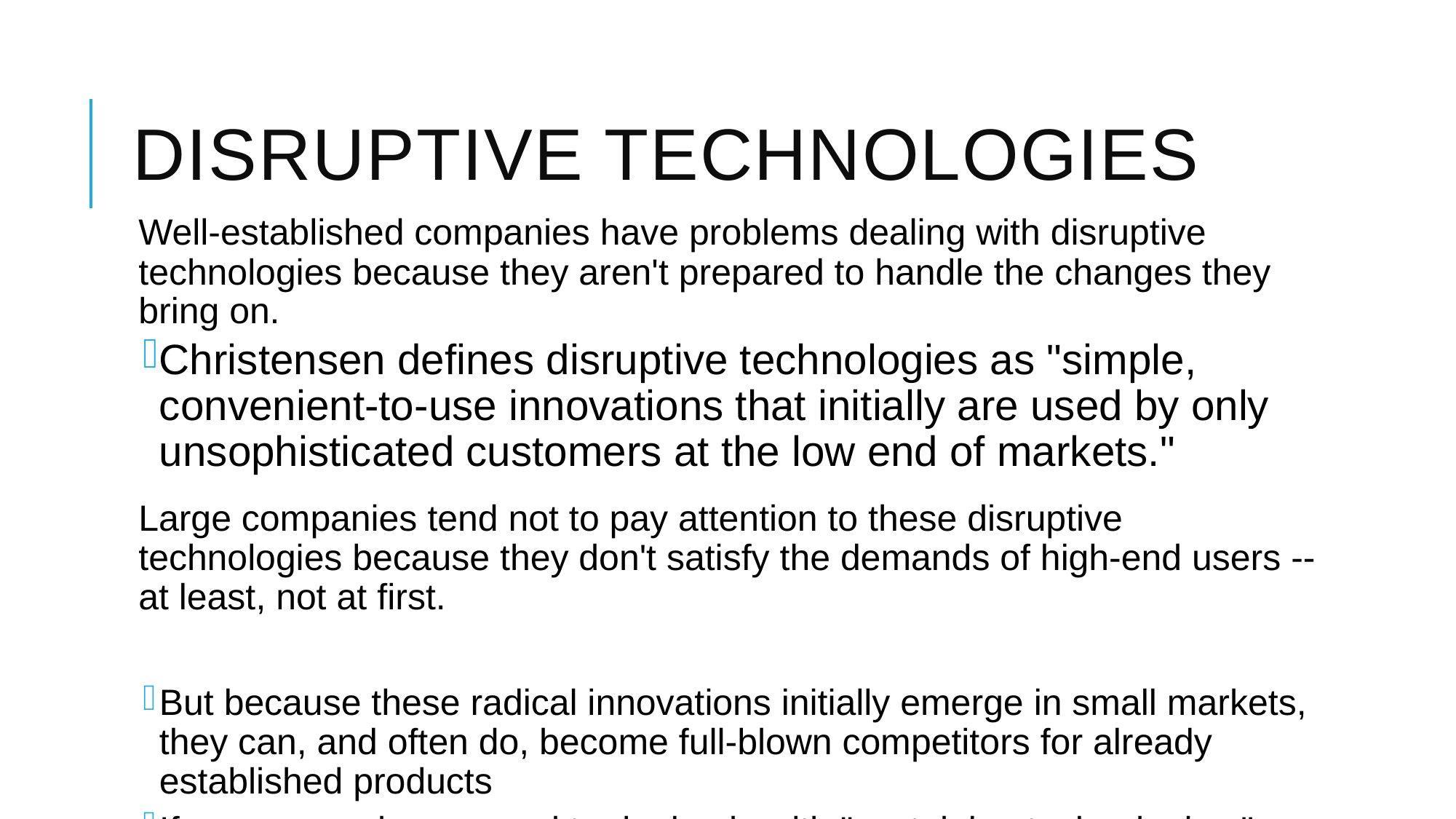

# Disruptive Technologies
Well-established companies have problems dealing with disruptive technologies because they aren't prepared to handle the changes they bring on.
Christensen defines disruptive technologies as "simple, convenient-to-use innovations that initially are used by only unsophisticated customers at the low end of markets."
Large companies tend not to pay attention to these disruptive technologies because they don't satisfy the demands of high-end users -- at least, not at first.

But because these radical innovations initially emerge in small markets, they can, and often do, become full-blown competitors for already established products
If a company is prepared to deal only with "sustaining technologies," or technologies that improve product performance, and not disruptive technologies, it can fail.